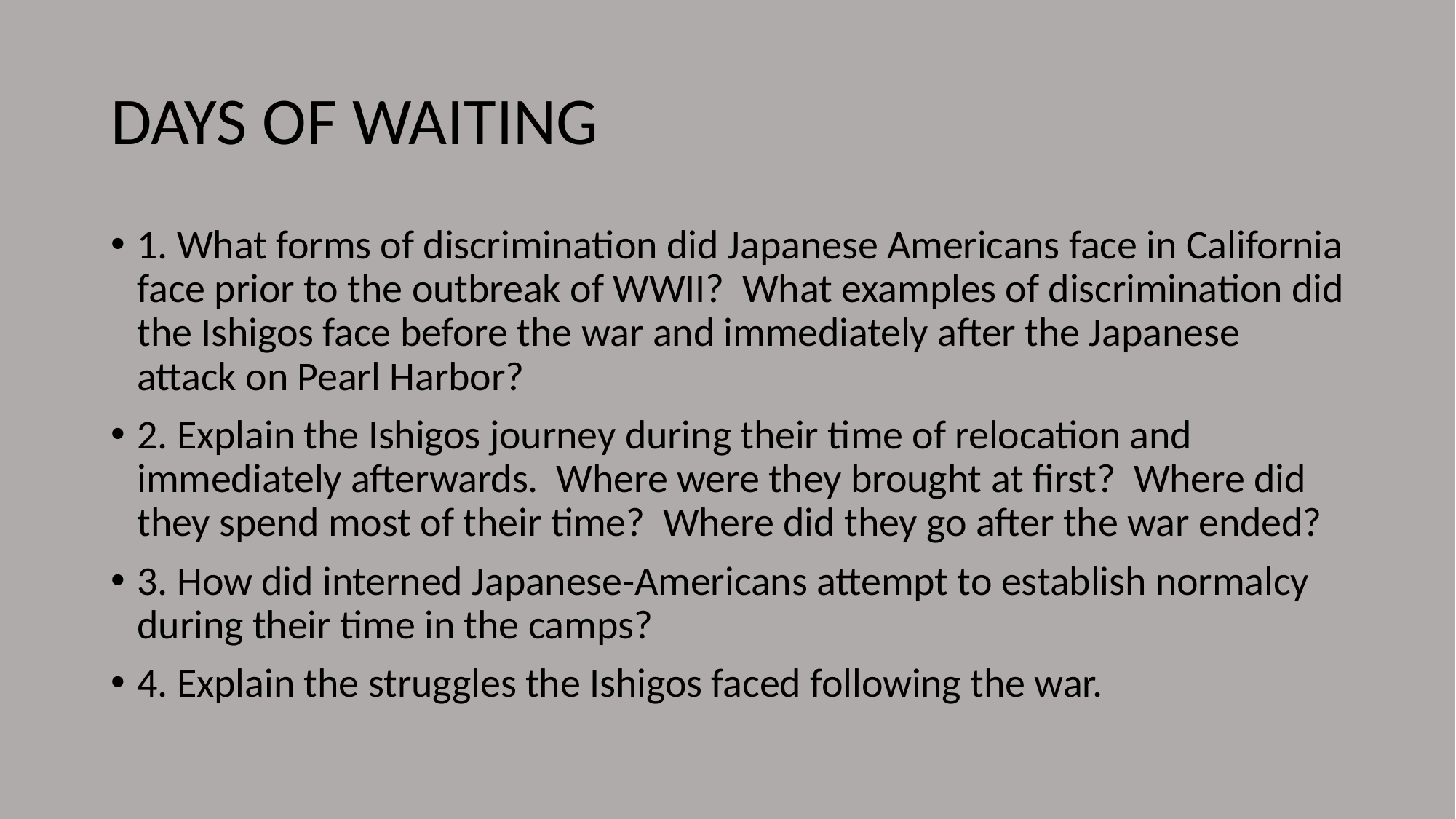

# DAYS OF WAITING
1. What forms of discrimination did Japanese Americans face in California face prior to the outbreak of WWII?  What examples of discrimination did the Ishigos face before the war and immediately after the Japanese attack on Pearl Harbor?
2. Explain the Ishigos journey during their time of relocation and immediately afterwards.  Where were they brought at first?  Where did they spend most of their time?  Where did they go after the war ended?
3. How did interned Japanese-Americans attempt to establish normalcy during their time in the camps?
4. Explain the struggles the Ishigos faced following the war.